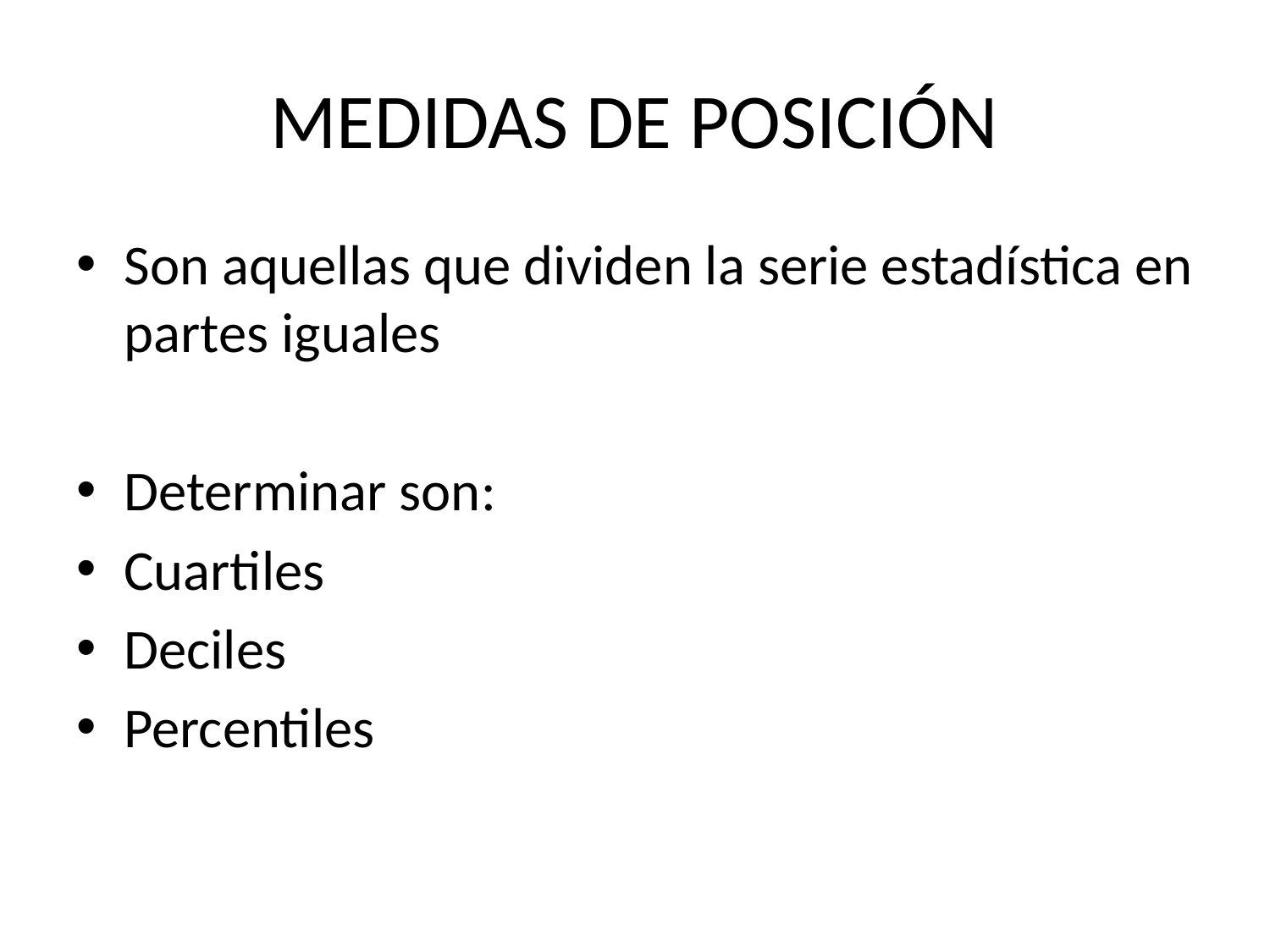

# MEDIDAS DE POSICIÓN
Son aquellas que dividen la serie estadística en partes iguales

Determinar son:
Cuartiles
Deciles
Percentiles